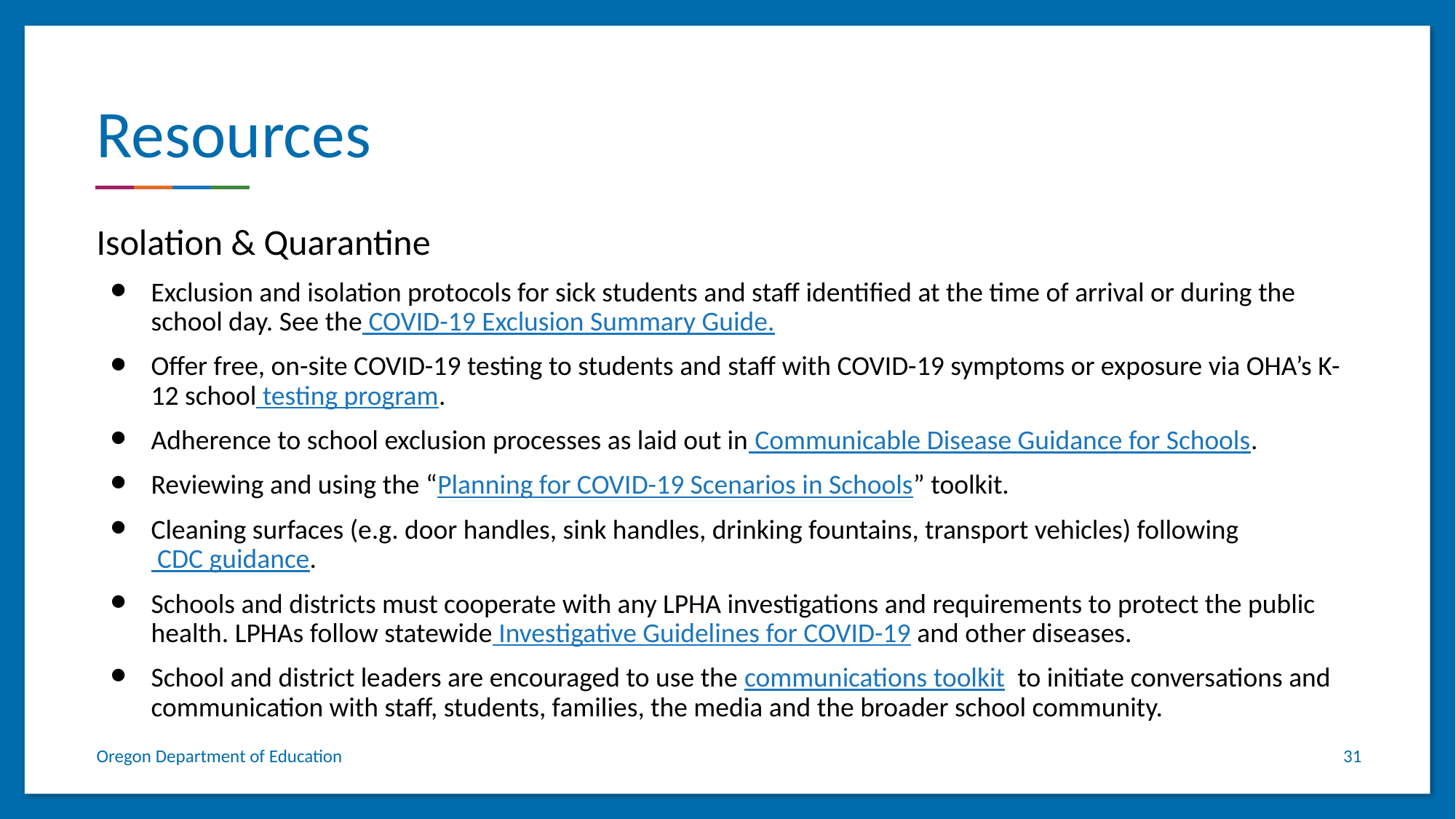

# Resources
Isolation & Quarantine
Exclusion and isolation protocols for sick students and staff identified at the time of arrival or during the school day. See the COVID-19 Exclusion Summary Guide.
Offer free, on-site COVID-19 testing to students and staff with COVID-19 symptoms or exposure via OHA’s K-12 school testing program.
Adherence to school exclusion processes as laid out in Communicable Disease Guidance for Schools.
Reviewing and using the “Planning for COVID-19 Scenarios in Schools” toolkit.
Cleaning surfaces (e.g. door handles, sink handles, drinking fountains, transport vehicles) following CDC guidance.
Schools and districts must cooperate with any LPHA investigations and requirements to protect the public health. LPHAs follow statewide Investigative Guidelines for COVID-19 and other diseases.
School and district leaders are encouraged to use the communications toolkit  to initiate conversations and communication with staff, students, families, the media and the broader school community.
Oregon Department of Education
31